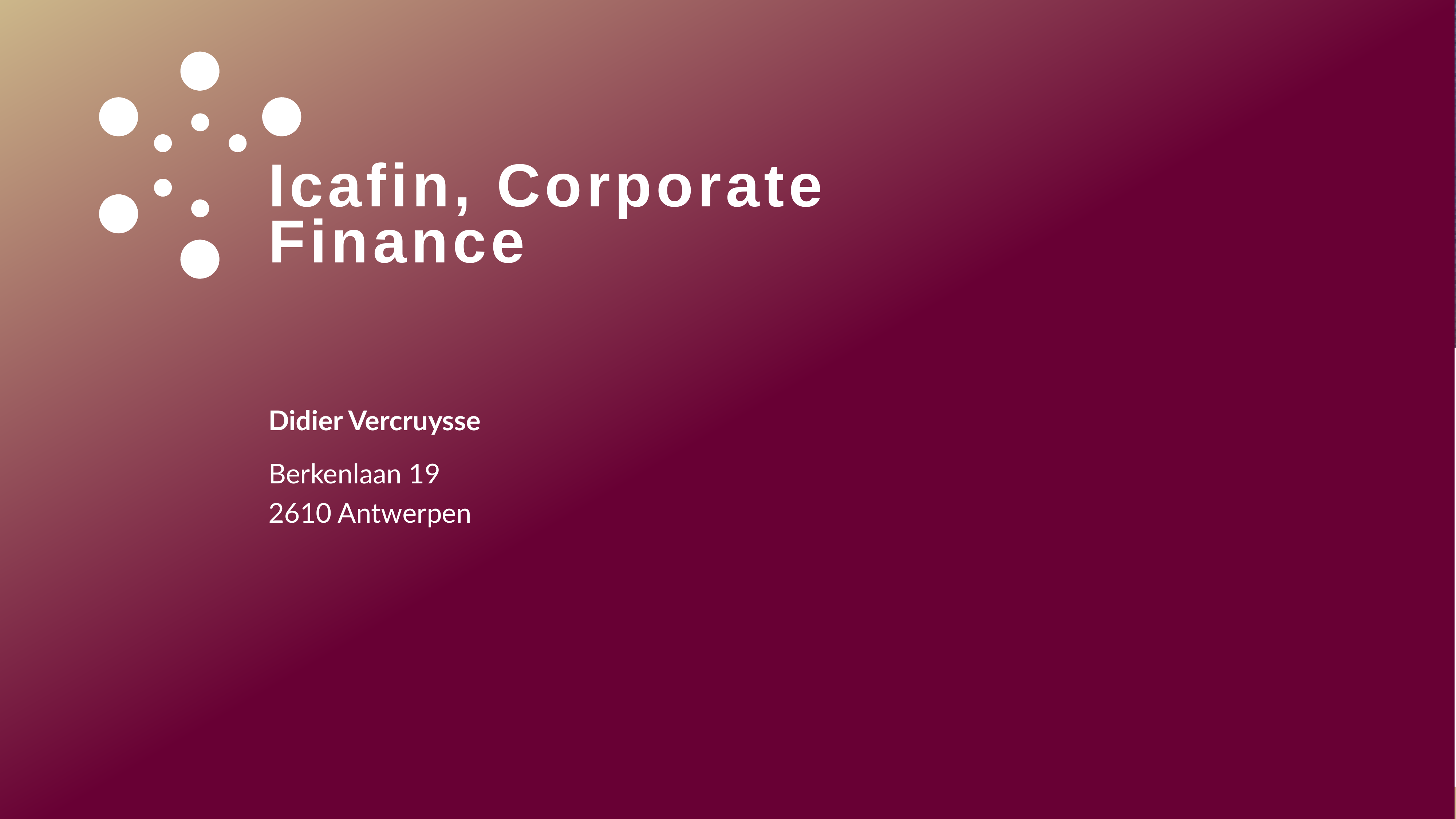

Icafin, Corporate Finance
Didier Vercruysse
Berkenlaan 19
2610 Antwerpen